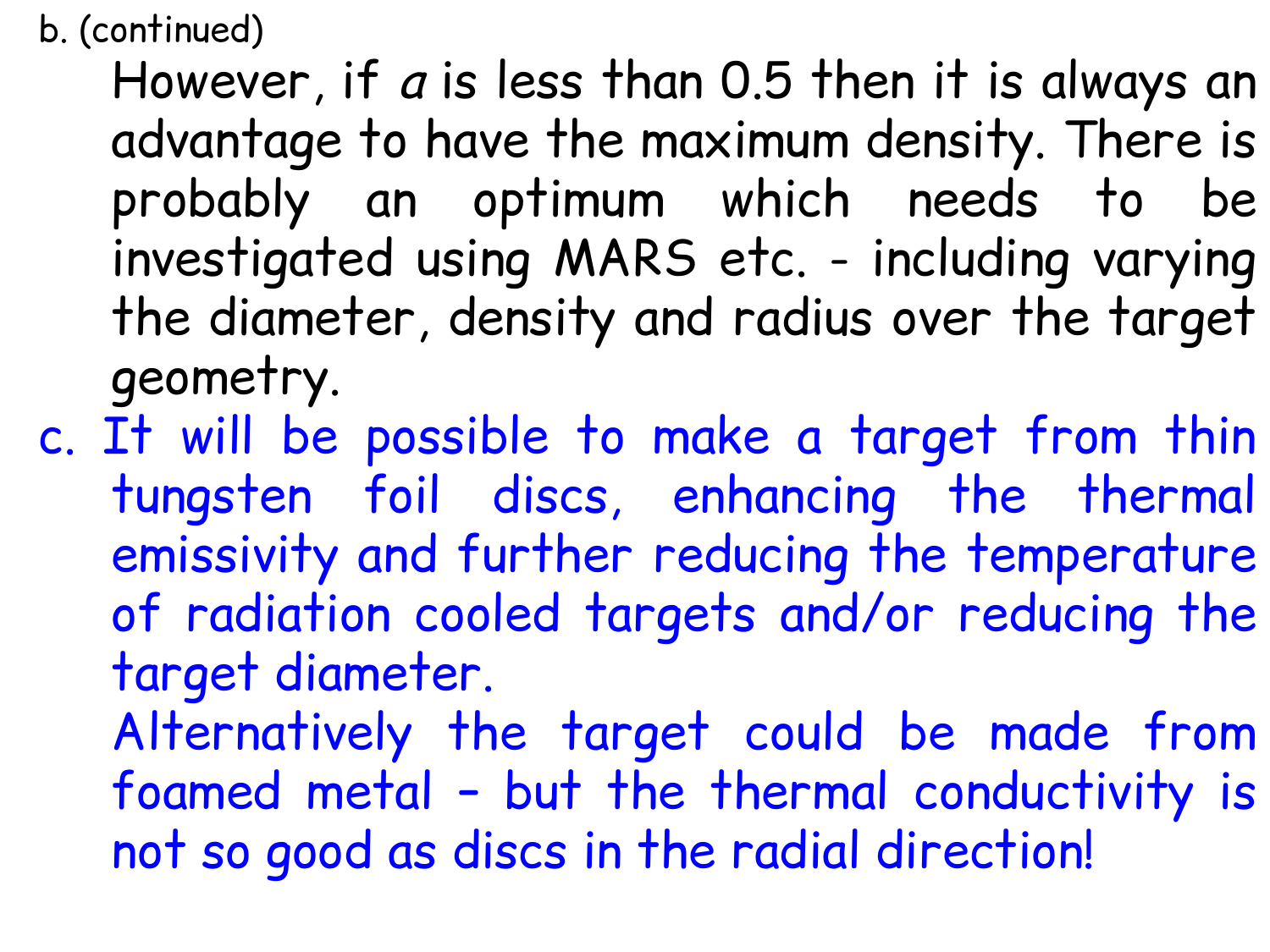

b. (continued)
	However, if a is less than 0.5 then it is always an advantage to have the maximum density. There is probably an optimum which needs to be investigated using MARS etc. - including varying the diameter, density and radius over the target geometry.
c. It will be possible to make a target from thin tungsten foil discs, enhancing the thermal emissivity and further reducing the temperature of radiation cooled targets and/or reducing the target diameter.
	Alternatively the target could be made from foamed metal – but the thermal conductivity is not so good as discs in the radial direction!